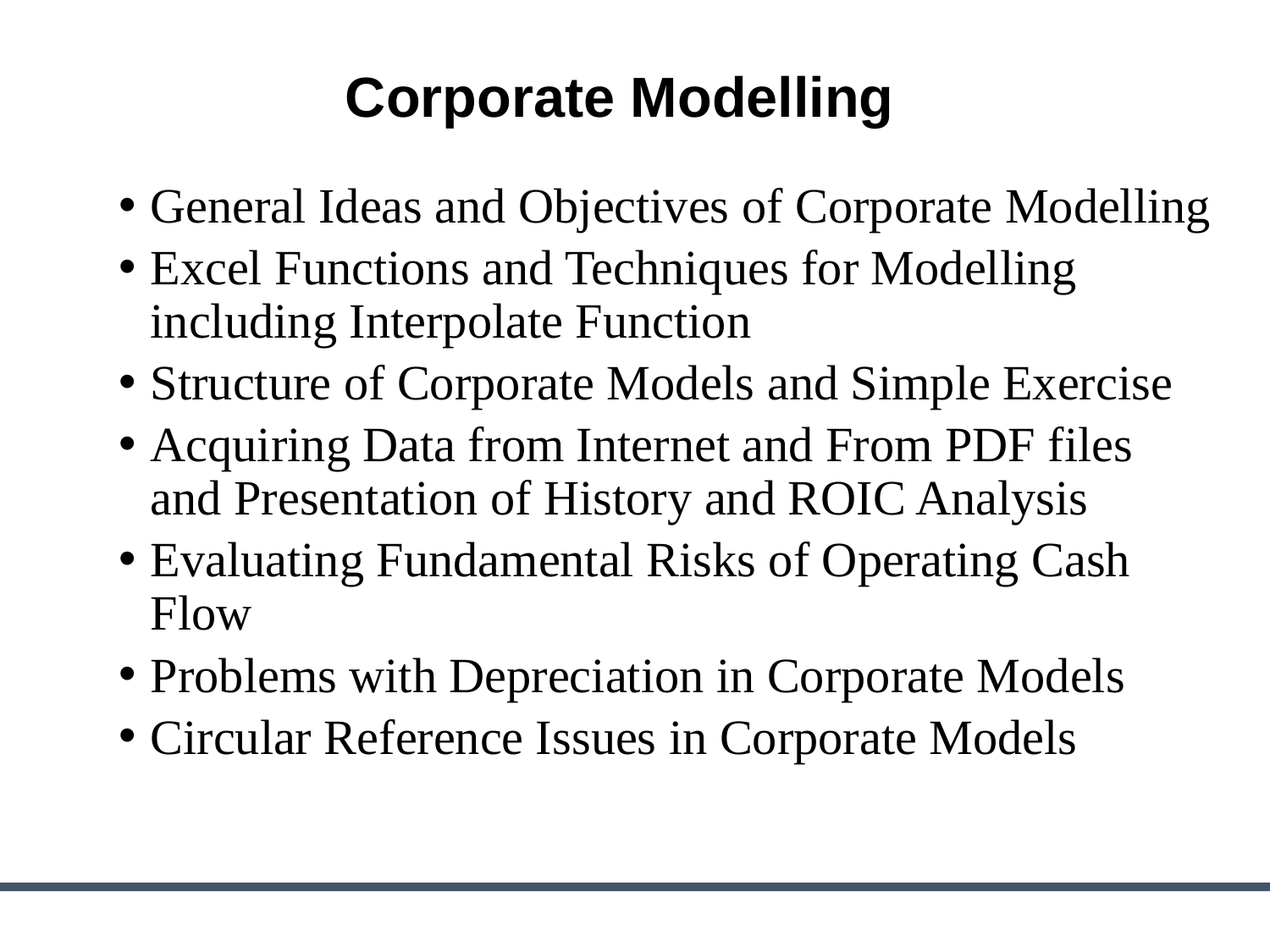

# Corporate Modelling
General Ideas and Objectives of Corporate Modelling
Excel Functions and Techniques for Modelling including Interpolate Function
Structure of Corporate Models and Simple Exercise
Acquiring Data from Internet and From PDF files and Presentation of History and ROIC Analysis
Evaluating Fundamental Risks of Operating Cash Flow
Problems with Depreciation in Corporate Models
Circular Reference Issues in Corporate Models